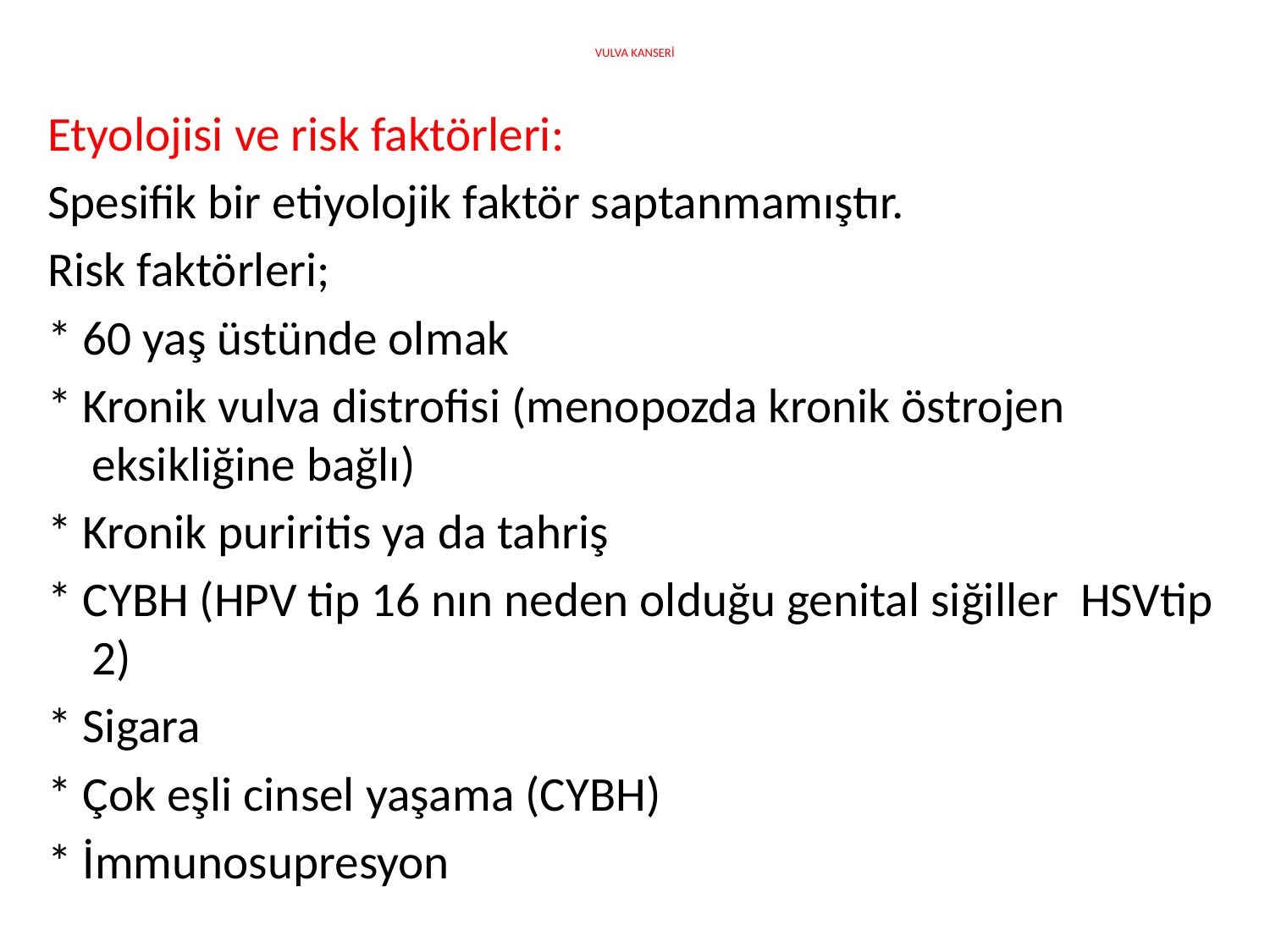

# VULVA KANSERİ
Etyolojisi ve risk faktörleri:
Spesifik bir etiyolojik faktör saptanmamıştır.
Risk faktörleri;
* 60 yaş üstünde olmak
* Kronik vulva distrofisi (menopozda kronik östrojen eksikliğine bağlı)
* Kronik puriritis ya da tahriş
* CYBH (HPV tip 16 nın neden olduğu genital siğiller  HSVtip 2)
* Sigara
* Çok eşli cinsel yaşama (CYBH)
* İmmunosupresyon